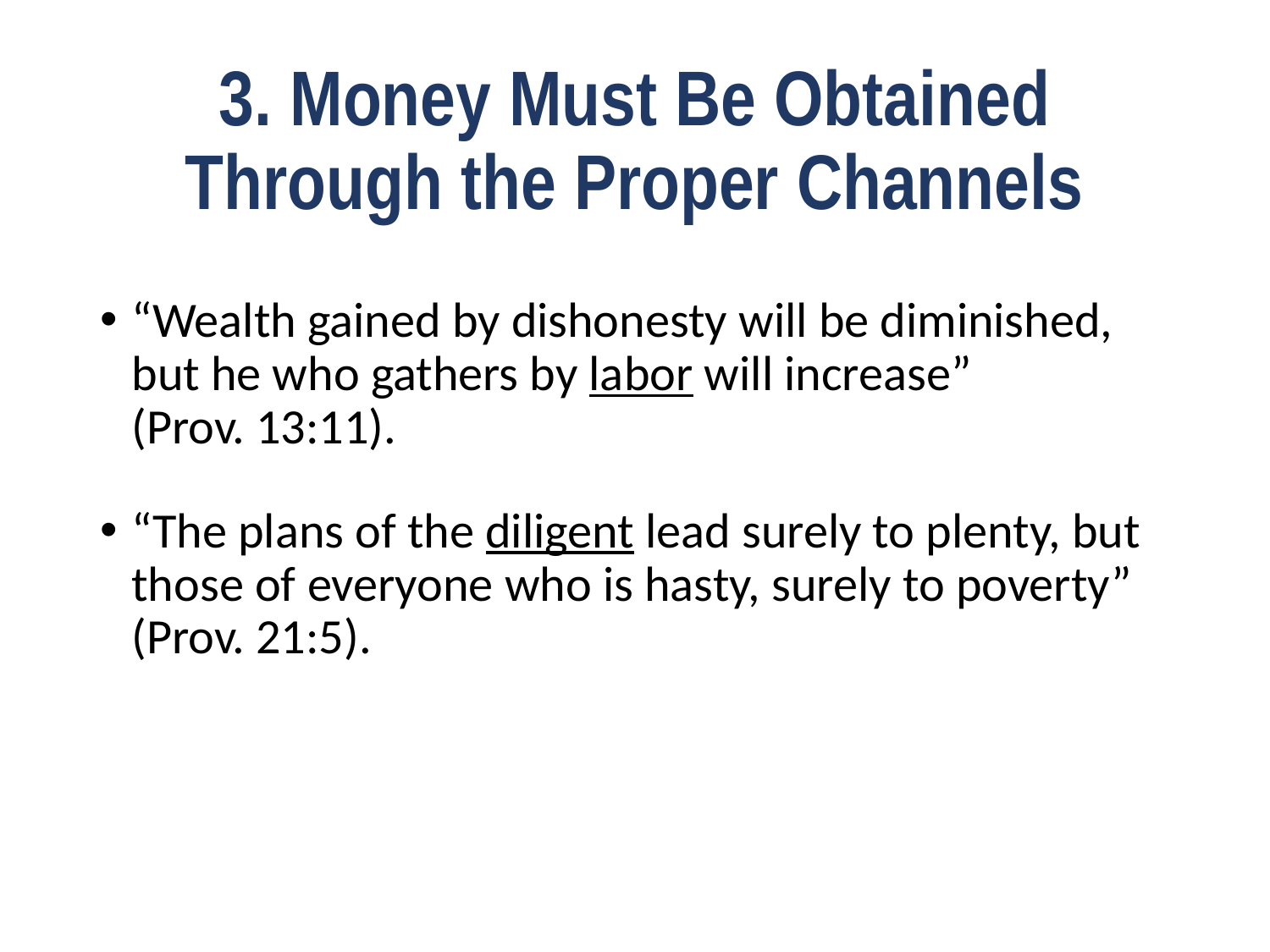

# 3. Money Must Be Obtained Through the Proper Channels
“Wealth gained by dishonesty will be diminished, but he who gathers by labor will increase”
(Prov. 13:11).

“The plans of the diligent lead surely to plenty, but those of everyone who is hasty, surely to poverty” (Prov. 21:5).